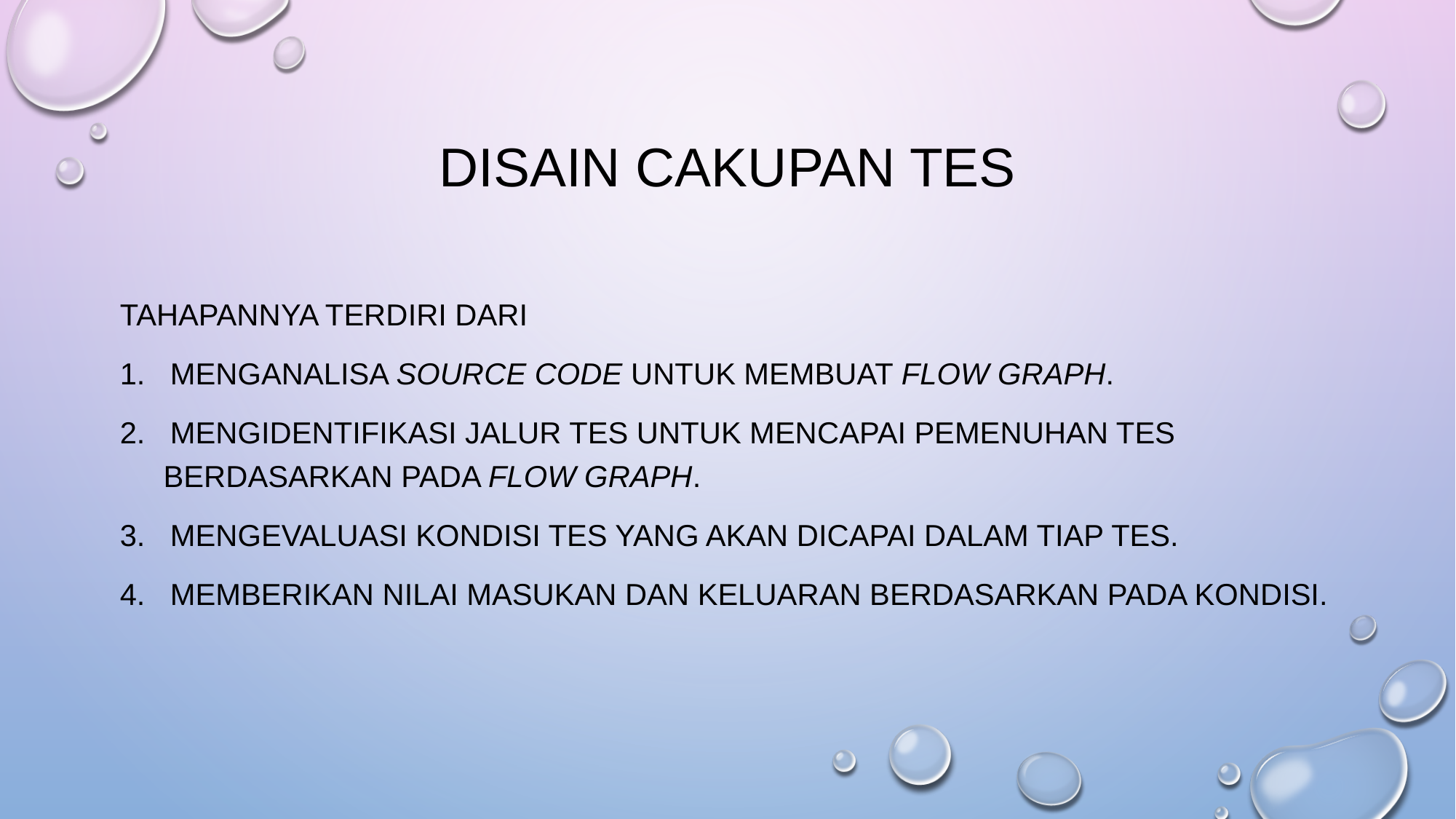

# DISAIN CAKUPAN TES
TAHAPANNYA TERDIRI DARI
1.   Menganalisa source code untuk membuat flow graph.
2.   Mengidentifikasi jalur tes untuk mencapai pemenuhan tes berdasarkan pada flow graph.
3.   Mengevaluasi kondisi tes yang akan dicapai dalam tiap tes.
4.   Memberikan nilai masukan dan keluaran berdasarkan pada kondisi.